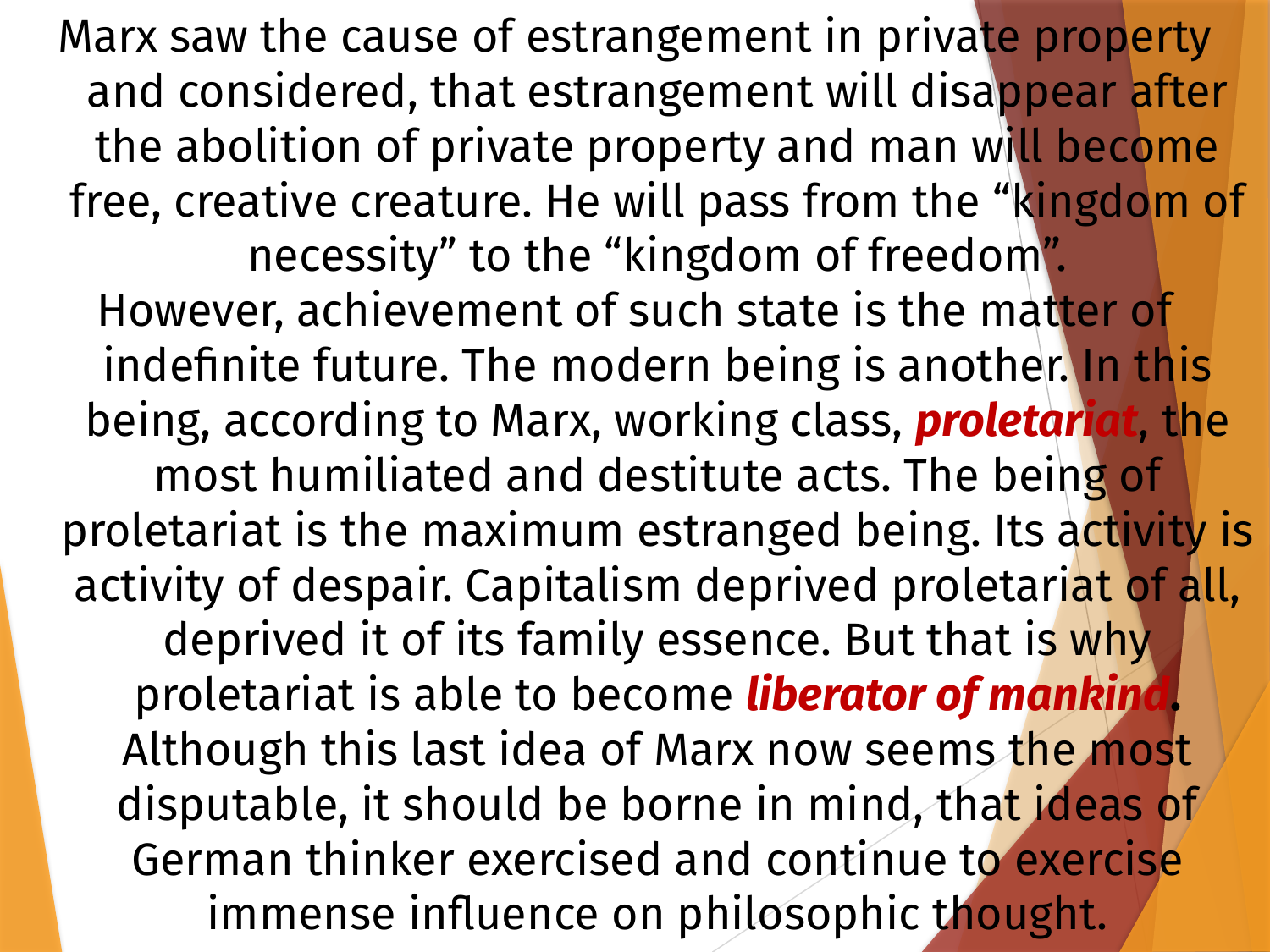

Marx saw the cause of estrangement in private property and considered, that estrangement will disappear after the abolition of private property and man will become free, creative creature. He will pass from the “kingdom of necessity” to the “kingdom of freedom”.
However, achievement of such state is the matter of indefinite future. The modern being is another. In this being, according to Marx, working class, proletariat, the most humiliated and destitute acts. The being of proletariat is the maximum estranged being. Its activity is activity of despair. Capitalism deprived proletariat of all, deprived it of its family essence. But that is why proletariat is able to become liberator of mankind. Although this last idea of Marx now seems the most disputable, it should be borne in mind, that ideas of German thinker exercised and continue to exercise immense influence on philosophic thought.